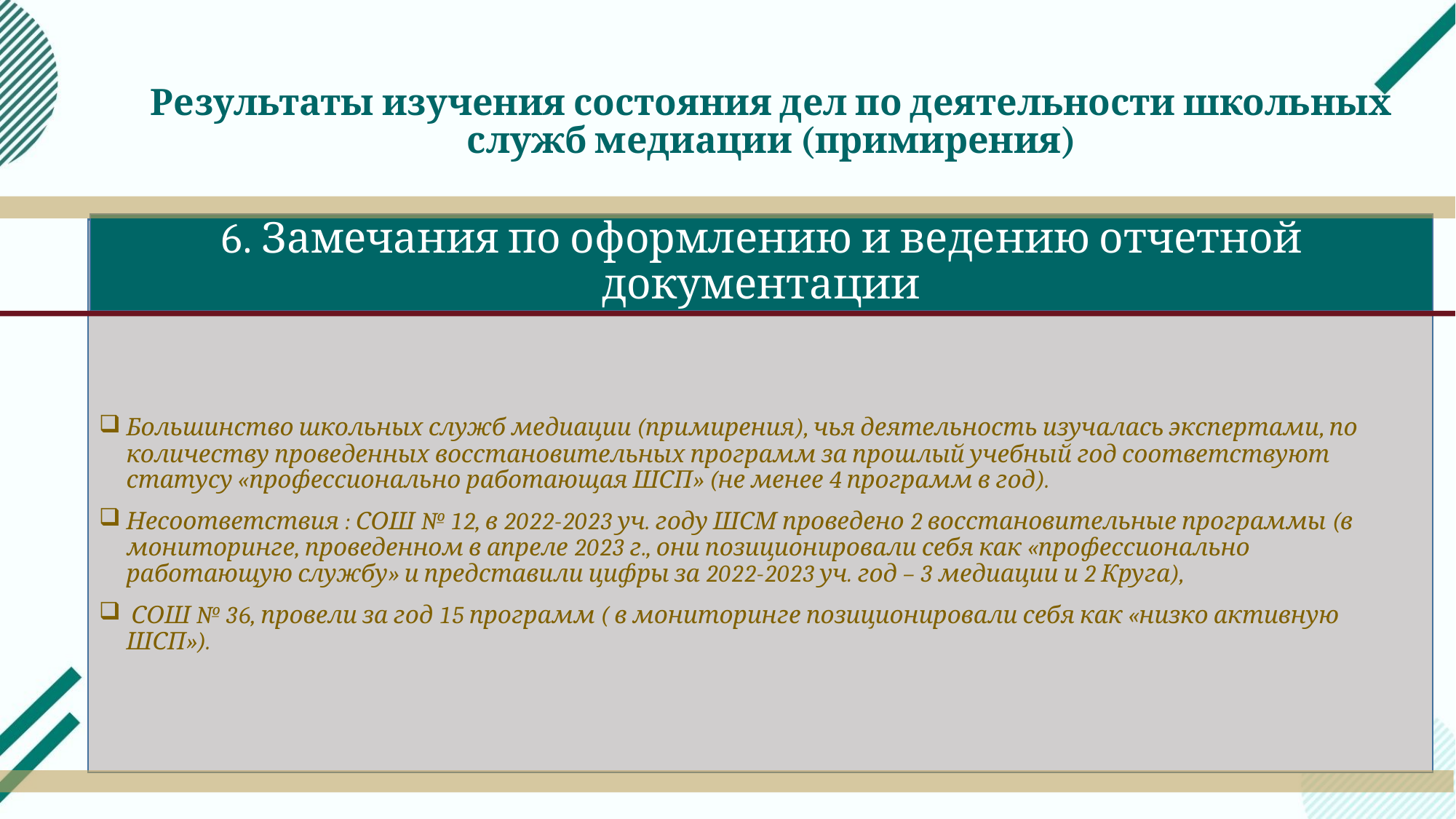

# Результаты изучения состояния дел по деятельности школьных служб медиации (примирения)

6. Замечания по оформлению и ведению отчетной документации

Большинство школьных служб медиации (примирения), чья деятельность изучалась экспертами, по количеству проведенных восстановительных программ за прошлый учебный год соответствуют статусу «профессионально работающая ШСП» (не менее 4 программ в год).
Несоответствия : СОШ № 12, в 2022-2023 уч. году ШСМ проведено 2 восстановительные программы (в мониторинге, проведенном в апреле 2023 г., они позиционировали себя как «профессионально работающую службу» и представили цифры за 2022-2023 уч. год – 3 медиации и 2 Круга),
 СОШ № 36, провели за год 15 программ ( в мониторинге позиционировали себя как «низко активную ШСП»).